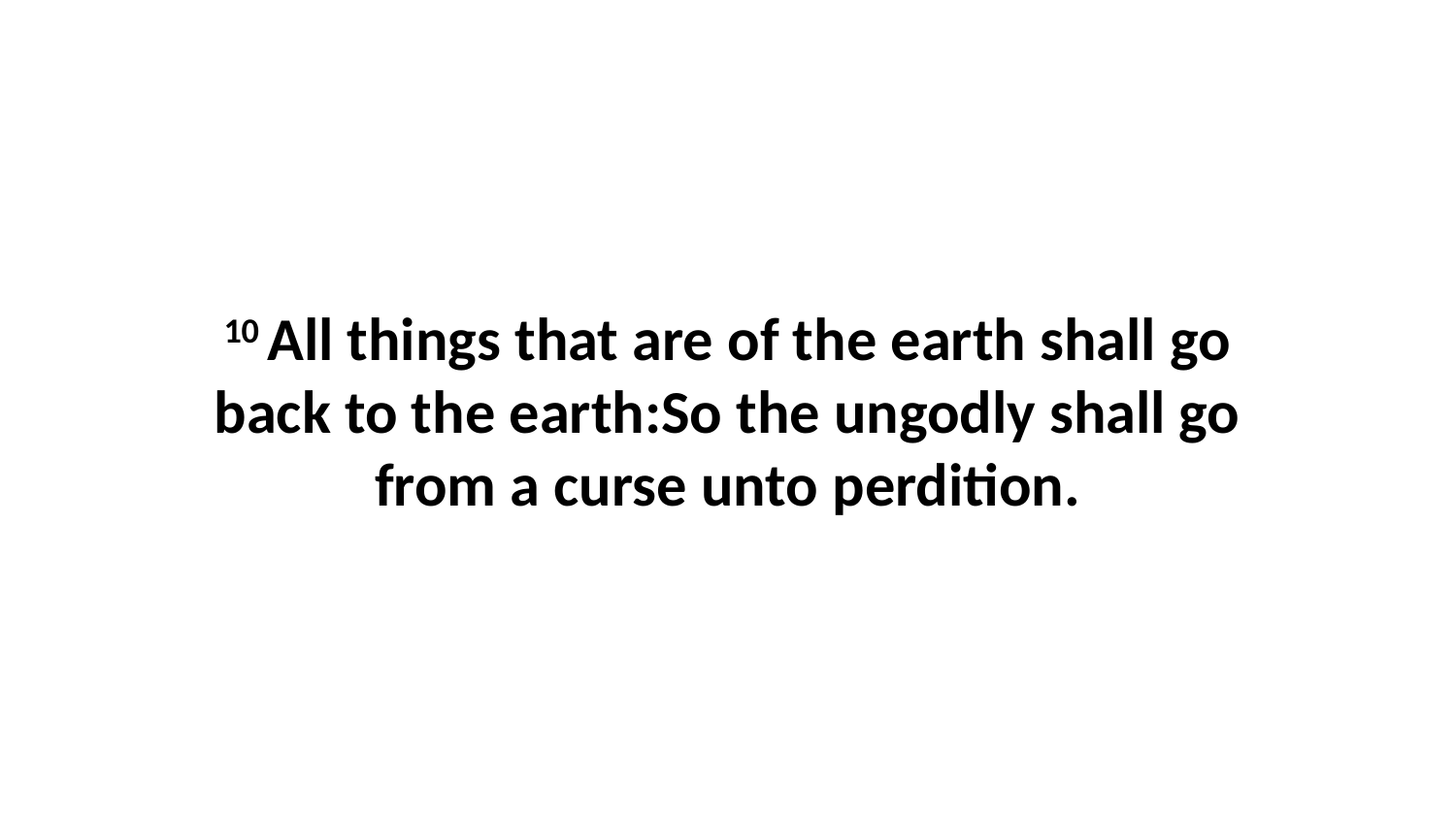

10 All things that are of the earth shall go back to the earth:So the ungodly shall go from a curse unto perdition.